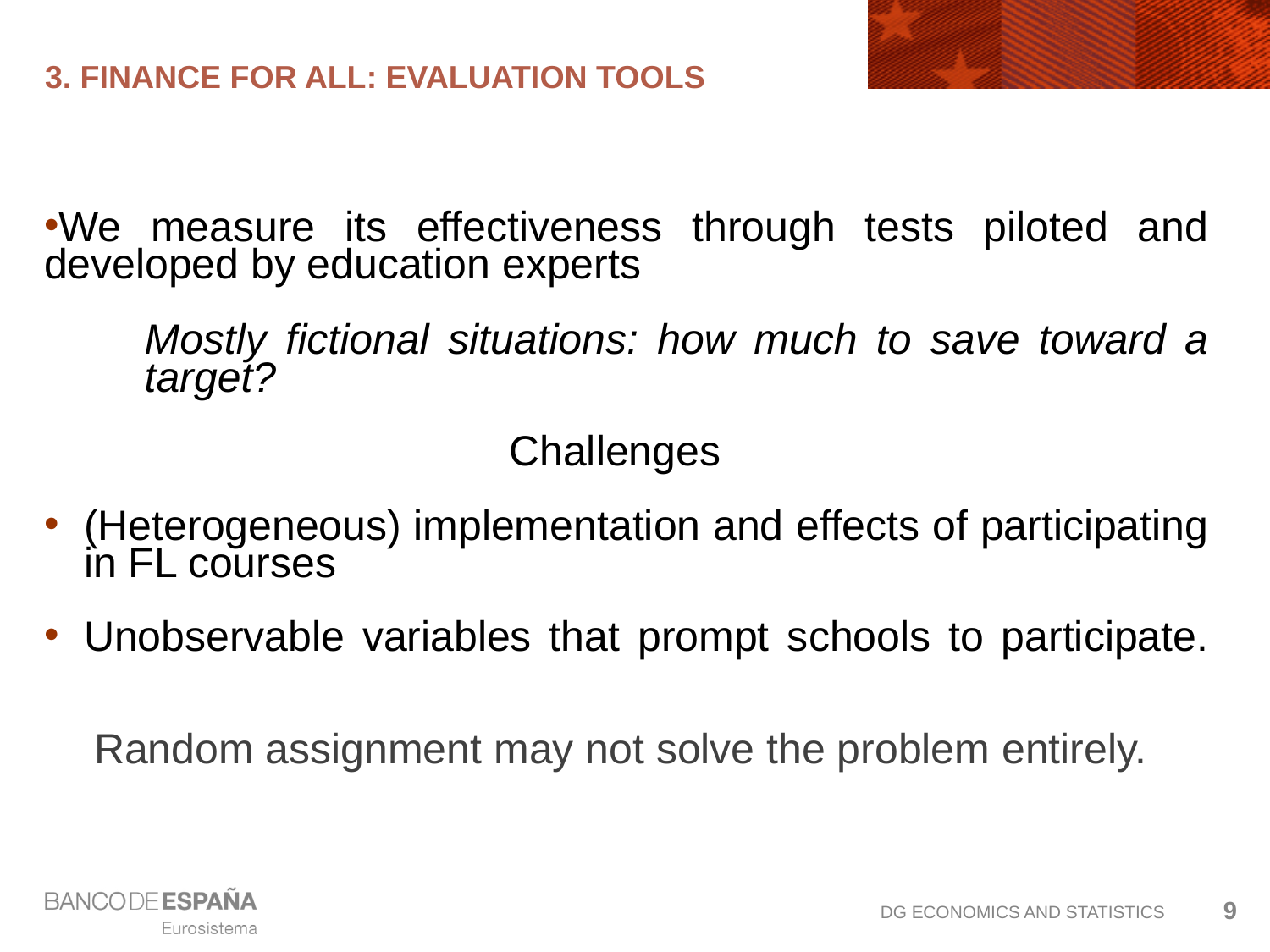

# 3. FINANCE FOR ALL: EVALUATION TOOLS

We measure its effectiveness through tests piloted and developed by education experts

Mostly fictional situations: how much to save toward a target?

Challenges

(Heterogeneous) implementation and effects of participating in FL courses

Unobservable variables that prompt schools to participate.

Random assignment may not solve the problem entirely.
9